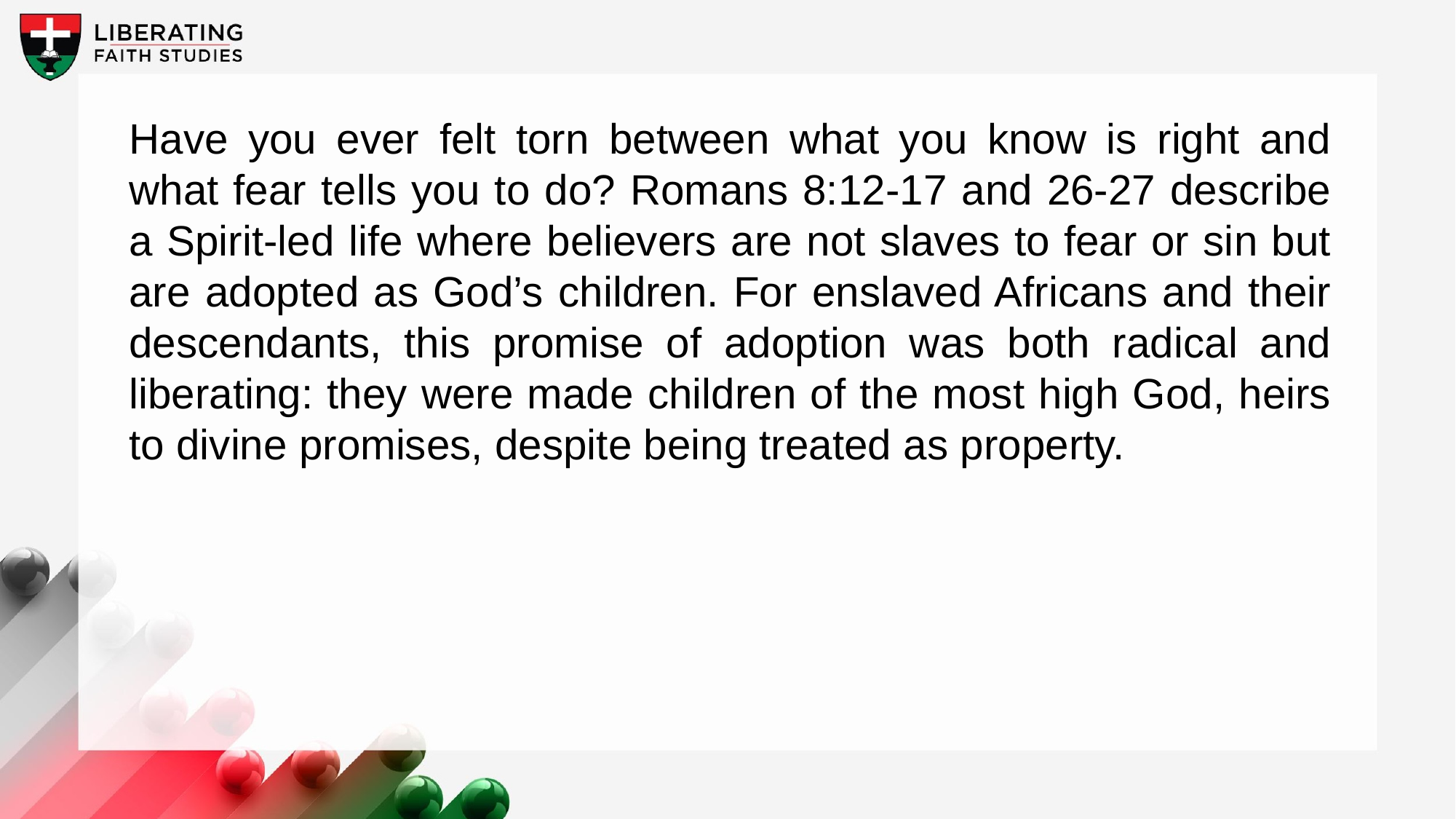

Have you ever felt torn between what you know is right and what fear tells you to do? Romans 8:12-17 and 26-27 describe a Spirit-led life where believers are not slaves to fear or sin but are adopted as God’s children. For enslaved Africans and their descendants, this promise of adoption was both radical and liberating: they were made children of the most high God, heirs to divine promises, despite being treated as property.